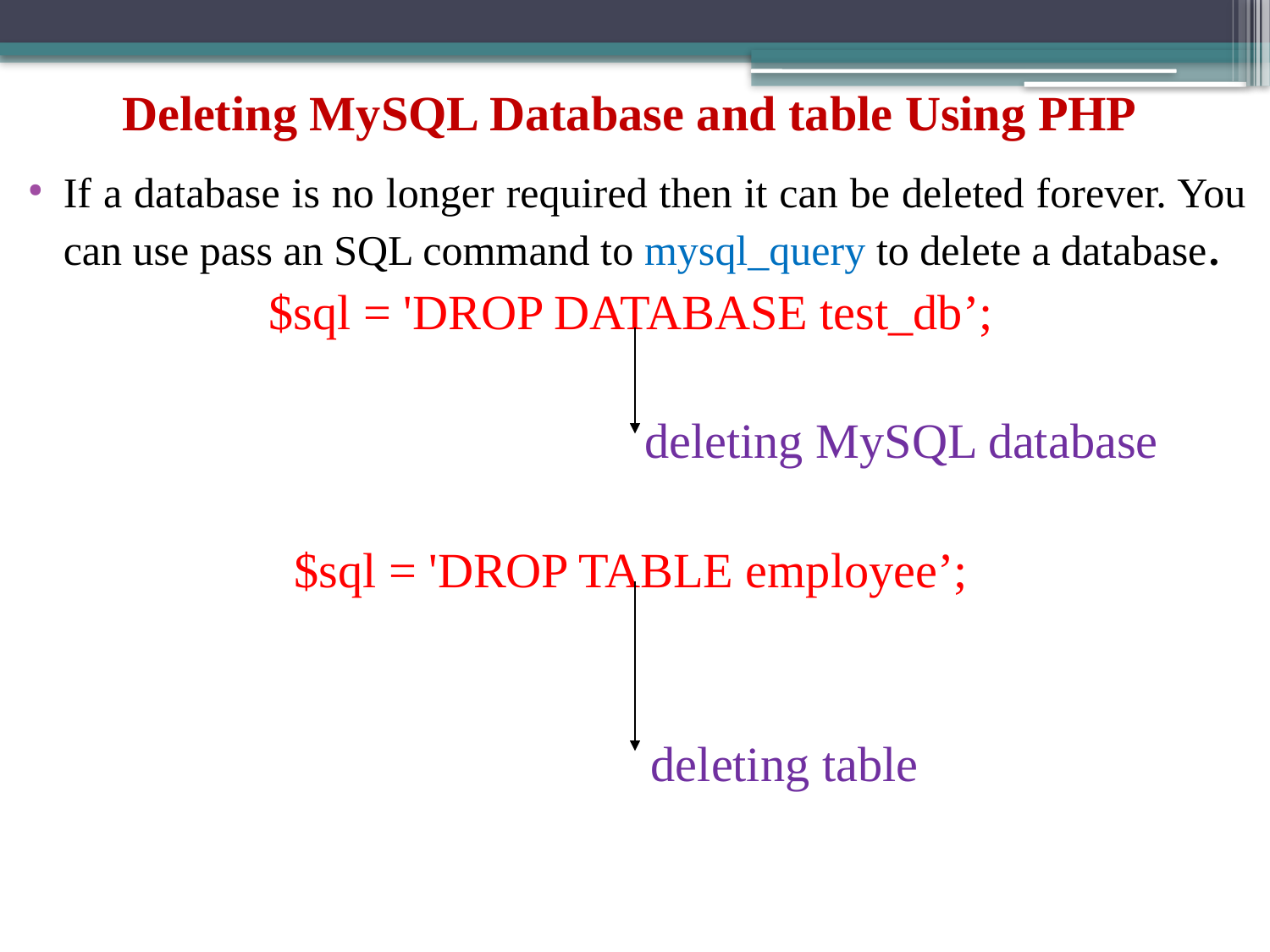

# Deleting MySQL Database and table Using PHP
If a database is no longer required then it can be deleted forever. You can use pass an SQL command to mysql_query to delete a database.
$sql = 'DROP DATABASE test_db’;

                                           deleting MySQL database

$sql = 'DROP TABLE employee’;

                        deleting table